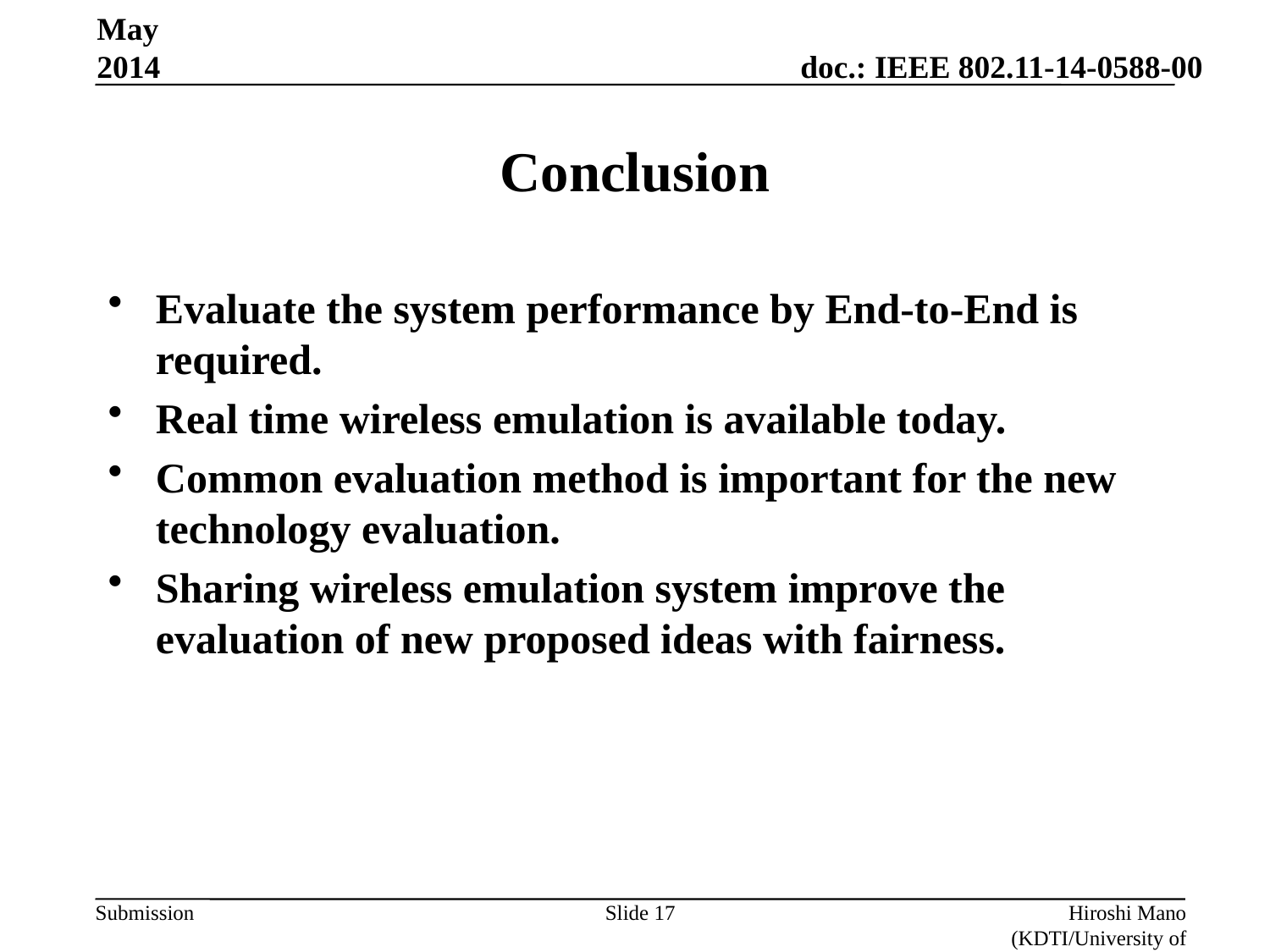

May 2014
# Conclusion
Evaluate the system performance by End-to-End is required.
Real time wireless emulation is available today.
Common evaluation method is important for the new technology evaluation.
Sharing wireless emulation system improve the evaluation of new proposed ideas with fairness.

Slide 17
Hiroshi Mano (KDTI/University of Yamanashi)